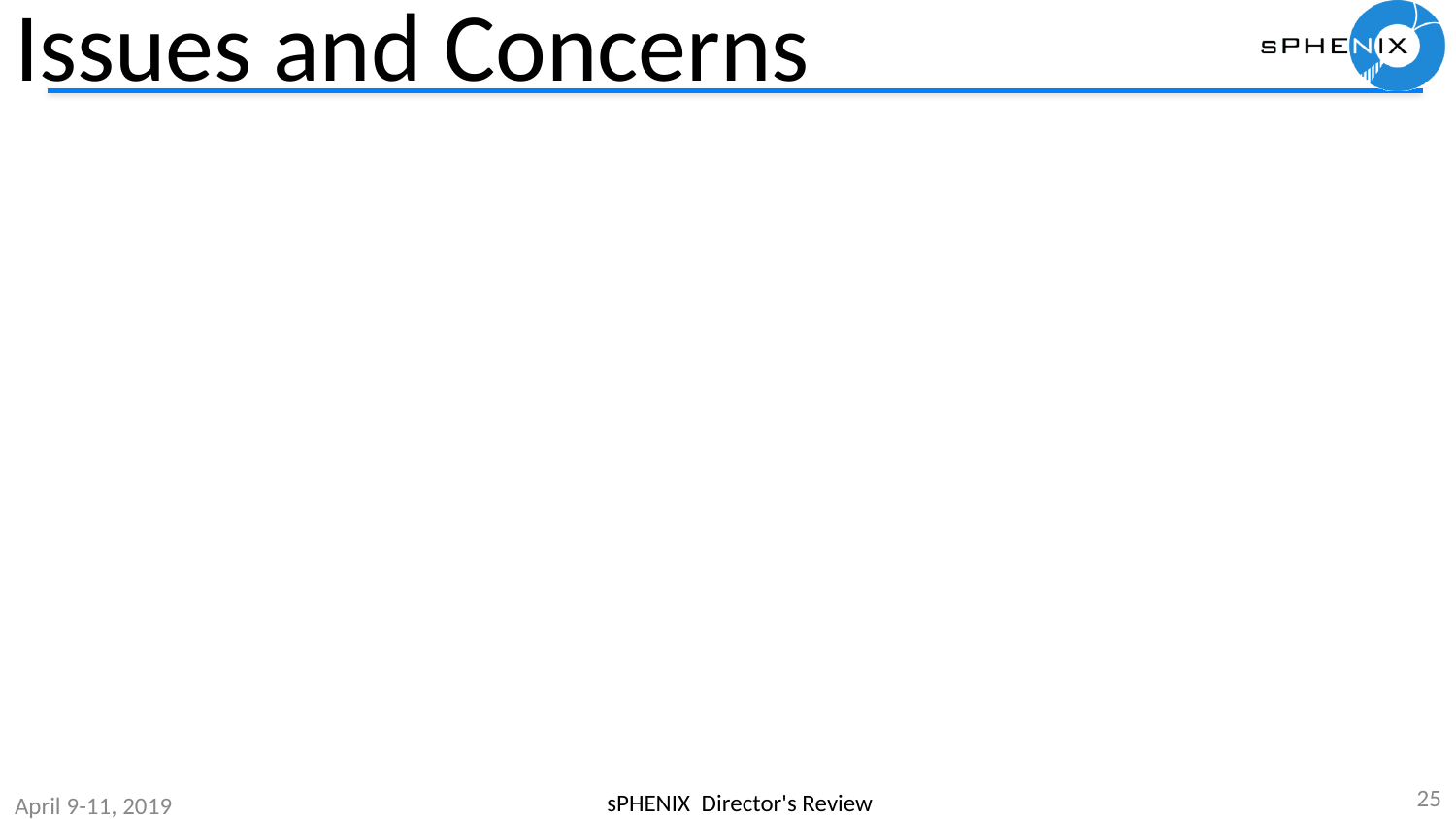

# Issues and Concerns
25
sPHENIX  Director's Review
April 9-11, 2019